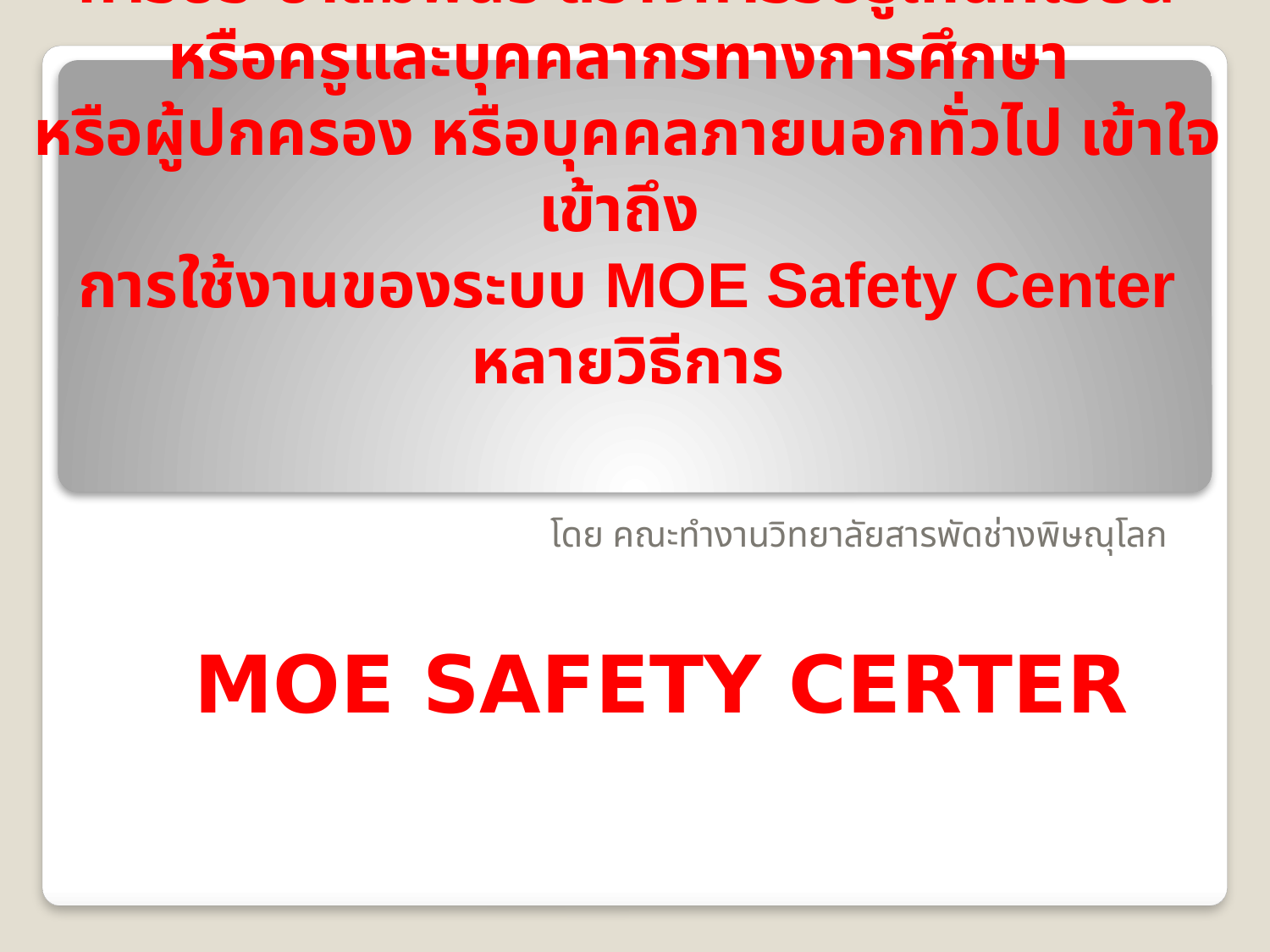

# 5.3 สถานศึกษาและหน่วยงานทางการศึกษามีการประชาสัมพันธ์ สร้างการรับรู้ให้นักเรียน หรือครูและบุคคลากรทางการศึกษา หรือผู้ปกครอง หรือบุคคลภายนอกทั่วไป เข้าใจ เข้าถึง การใช้งานของระบบ MOE Safety Center หลายวิธีการ
โดย คณะทำงานวิทยาลัยสารพัดช่างพิษณุโลก
MOE SAFETY CERTER